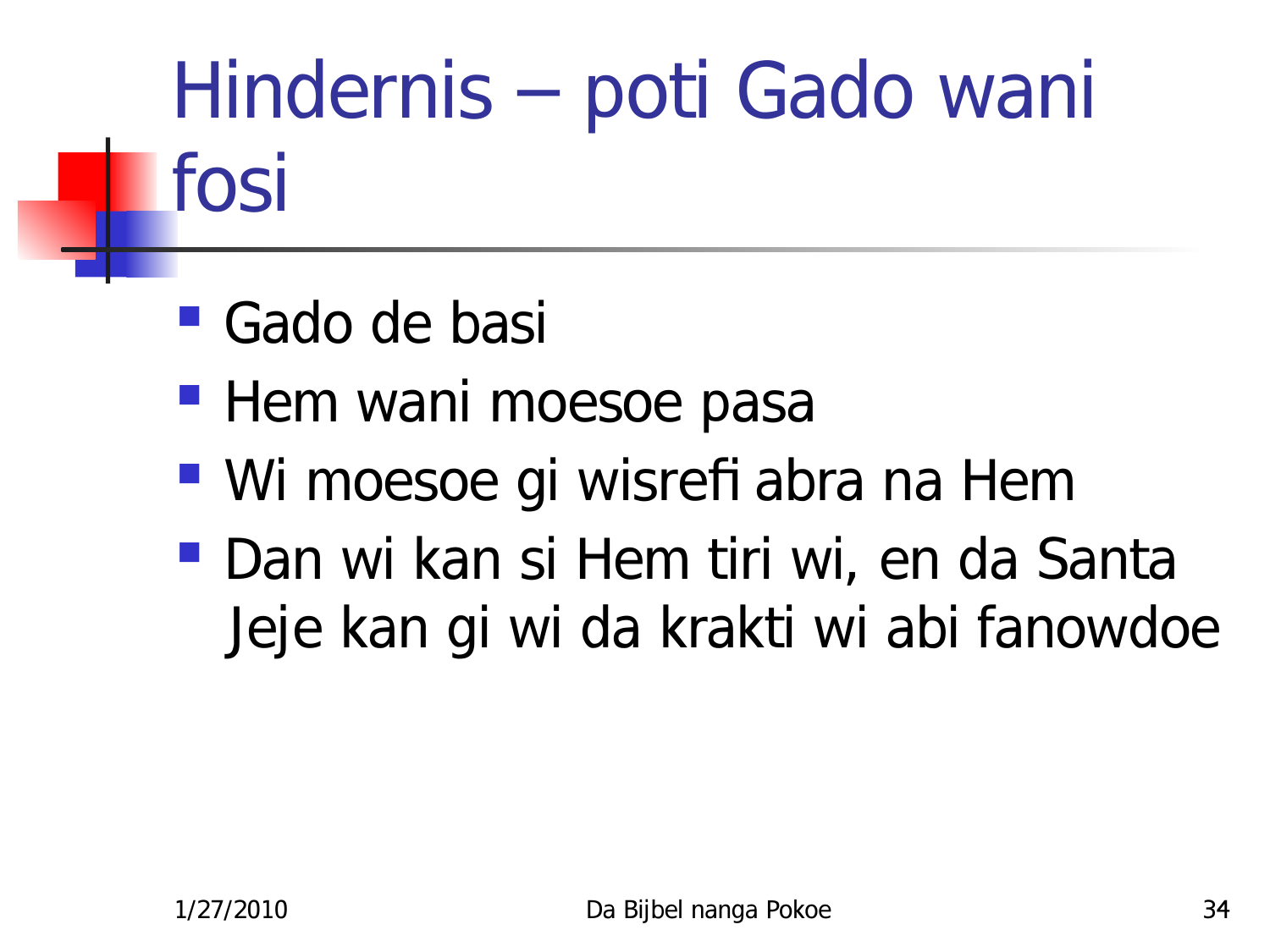

# Hindernis – poti Gado wani fosi
Gado de basi
Hem wani moesoe pasa
Wi moesoe gi wisrefi abra na Hem
Dan wi kan si Hem tiri wi, en da Santa Jeje kan gi wi da krakti wi abi fanowdoe
1/27/2010
Da Bijbel nanga Pokoe
34